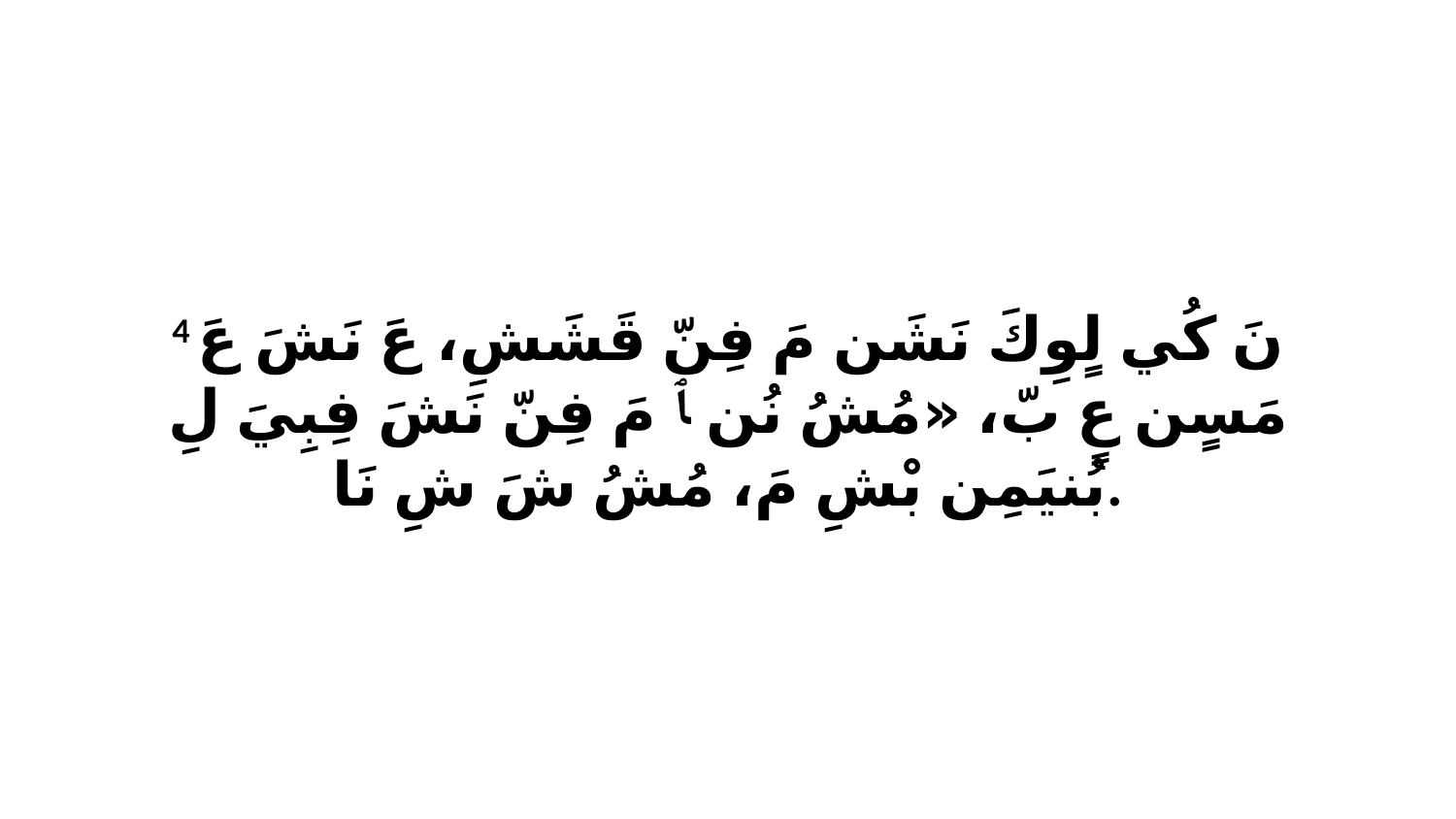

4 نَ كُي لٍوِكَ نَشَن مَ فِنّ قَشَشِ، عَ نَشَ عَ مَسٍن عٍ بّ، «مُشُ نُن ﭑ مَ فِنّ نَشَ فِبِيَ لِ بُنيَمِن بْشِ مَ، مُشُ شَ شِ نَا.